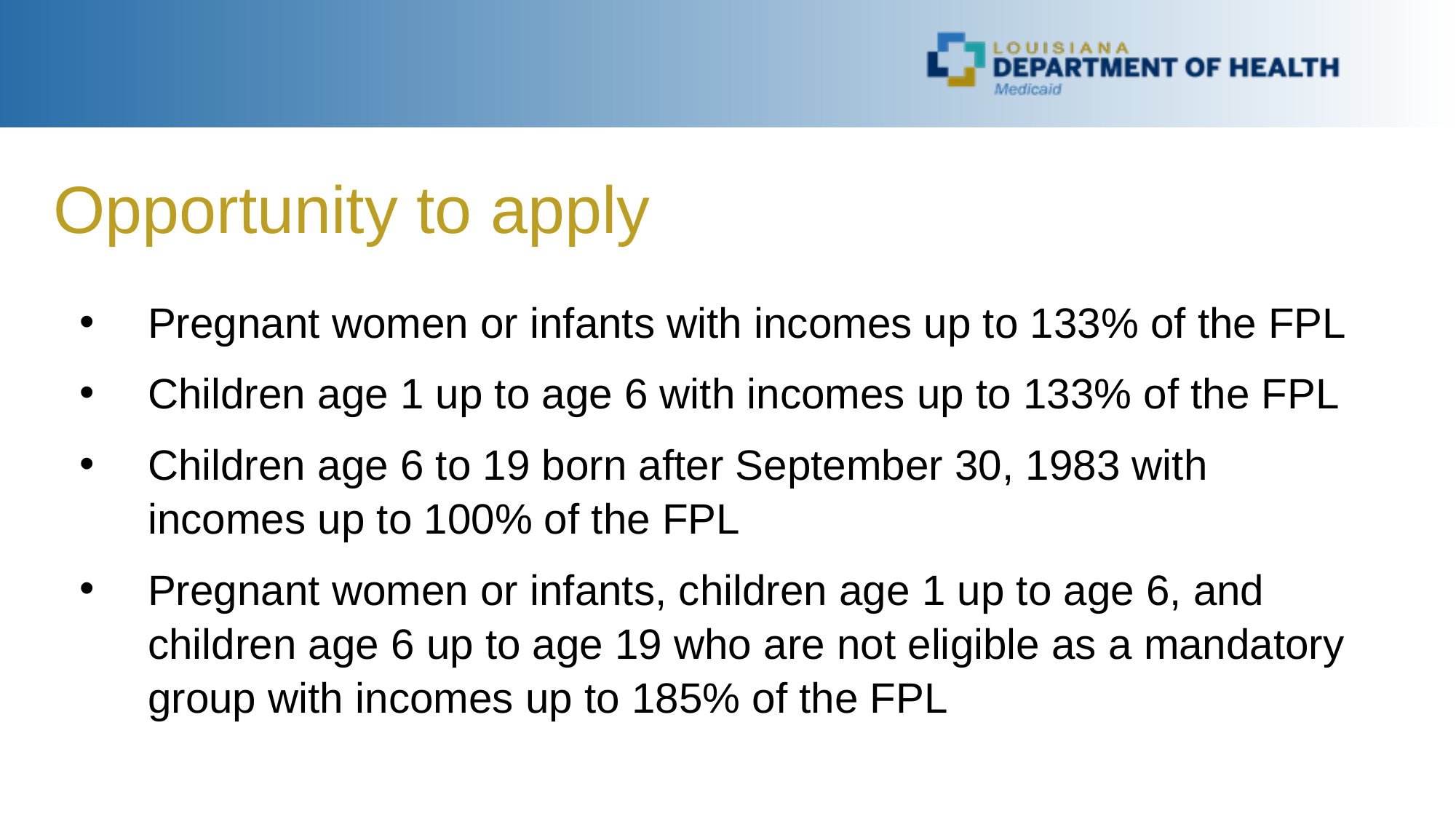

Opportunity to apply
Pregnant women or infants with incomes up to 133% of the FPL
Children age 1 up to age 6 with incomes up to 133% of the FPL
Children age 6 to 19 born after September 30, 1983 with incomes up to 100% of the FPL
Pregnant women or infants, children age 1 up to age 6, and children age 6 up to age 19 who are not eligible as a mandatory group with incomes up to 185% of the FPL